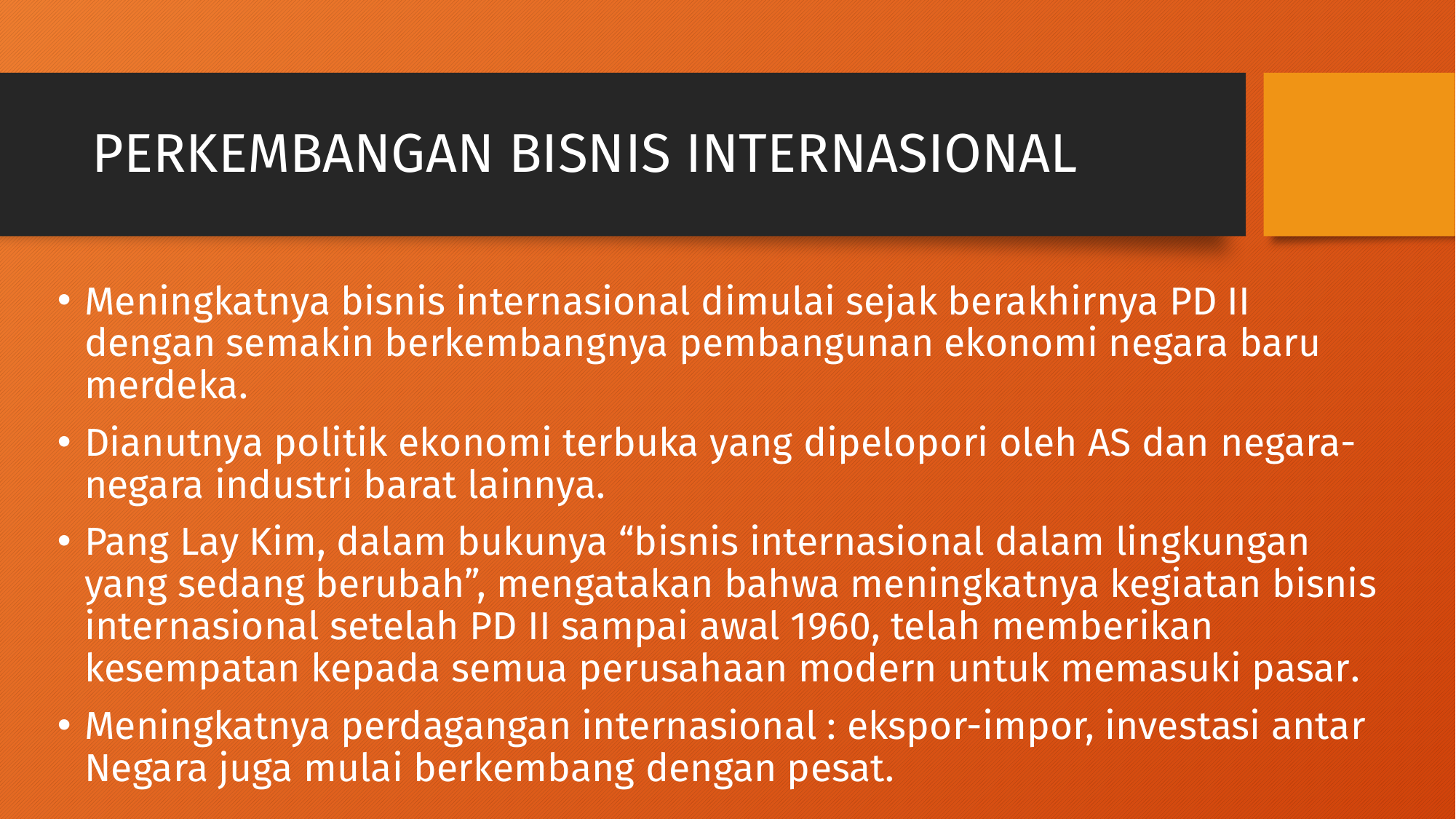

# PERKEMBANGAN BISNIS INTERNASIONAL
Meningkatnya bisnis internasional dimulai sejak berakhirnya PD II dengan semakin berkembangnya pembangunan ekonomi negara baru merdeka.
Dianutnya politik ekonomi terbuka yang dipelopori oleh AS dan negara-negara industri barat lainnya.
Pang Lay Kim, dalam bukunya “bisnis internasional dalam lingkungan yang sedang berubah”, mengatakan bahwa meningkatnya kegiatan bisnis internasional setelah PD II sampai awal 1960, telah memberikan kesempatan kepada semua perusahaan modern untuk memasuki pasar.
Meningkatnya perdagangan internasional : ekspor-impor, investasi antar Negara juga mulai berkembang dengan pesat.